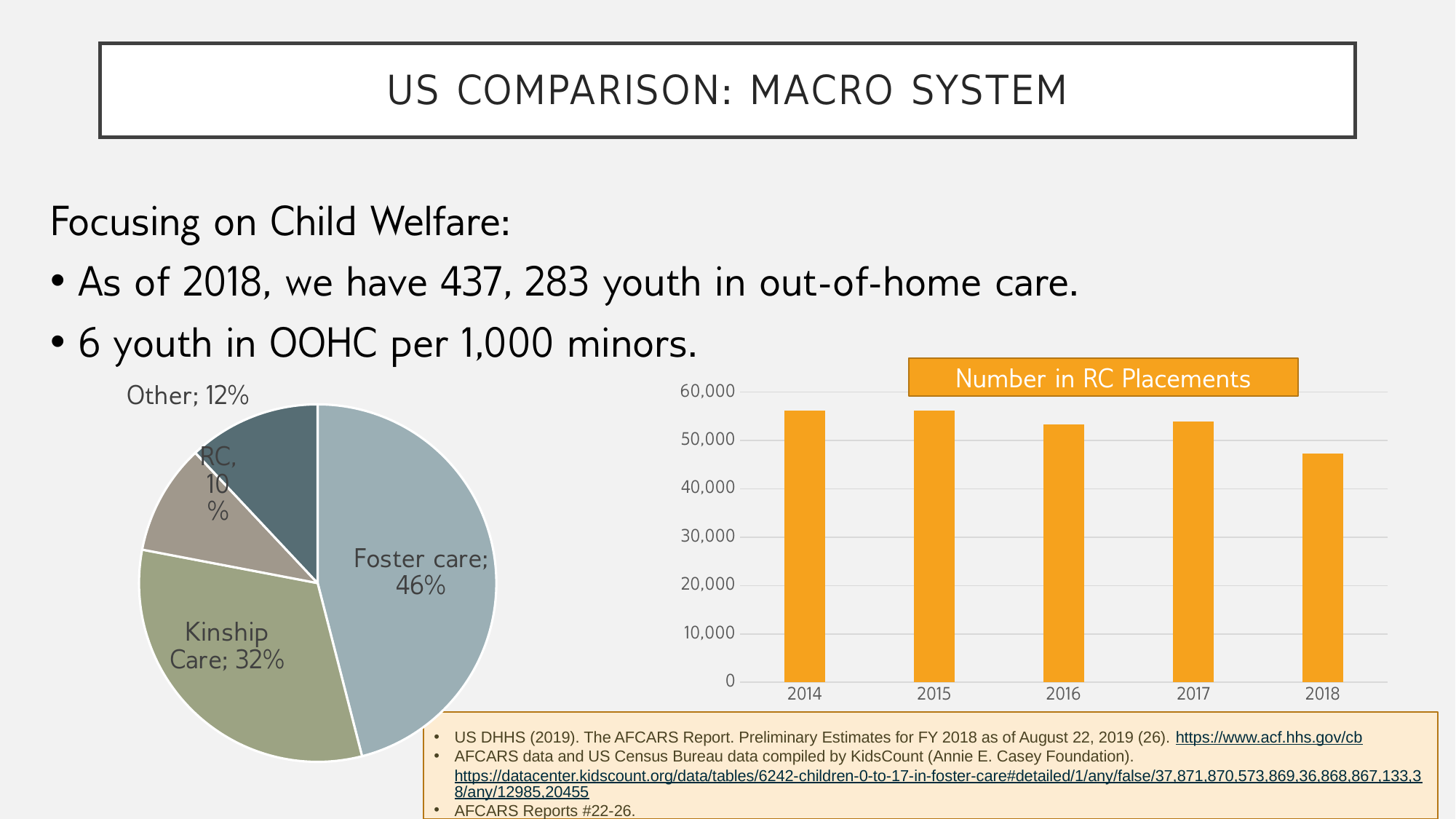

# US Comparison: Macro System
Focusing on Child Welfare:
As of 2018, we have 437, 283 youth in out-of-home care.
6 youth in OOHC per 1,000 minors.
Number in RC Placements

### Chart

| Category | Setting |
|---|---|
| Foster care | 0.46 |
| Kinship Care | 0.32 |
| Residential/Group home | 0.1 |
| Other | 0.12 |

### Chart

| Category |  # in TRC |
|---|---|
| 2014 | 56188.0 |
| 2015 | 56225.0 |
| 2016 | 53328.0 |
| 2017 | 53910.0 |
| 2018 | 47302.0 |
US DHHS (2019). The AFCARS Report. Preliminary Estimates for FY 2018 as of August 22, 2019 (26). https://www.acf.hhs.gov/cb
AFCARS data and US Census Bureau data compiled by KidsCount (Annie E. Casey Foundation). https://datacenter.kidscount.org/data/tables/6242-children-0-to-17-in-foster-care#detailed/1/any/false/37,871,870,573,869,36,868,867,133,38/any/12985,20455
AFCARS Reports #22-26.